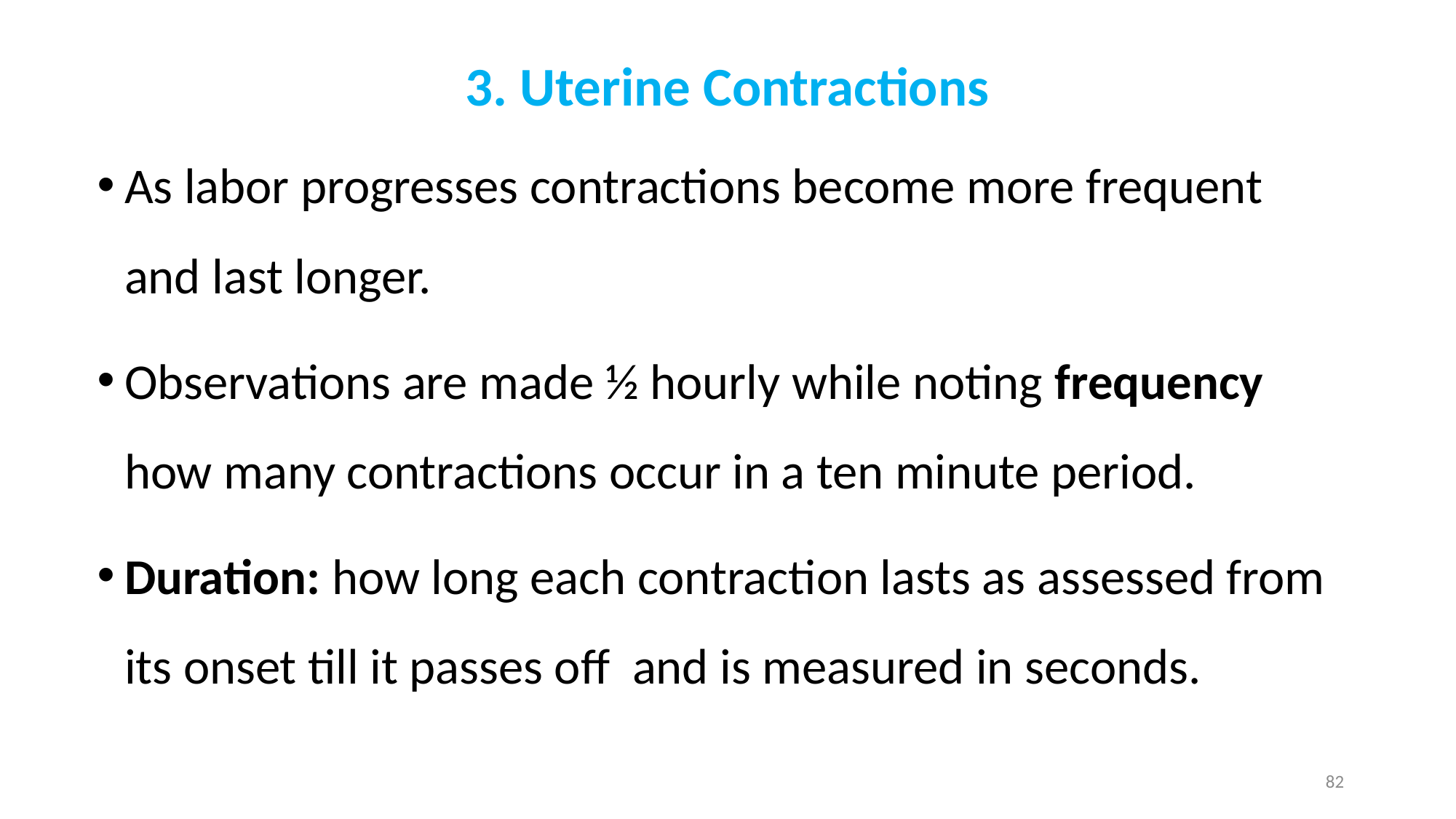

# 3. Uterine Contractions
As labor progresses contractions become more frequent and last longer.
Observations are made ½ hourly while noting frequency how many contractions occur in a ten minute period.
Duration: how long each contraction lasts as assessed from its onset till it passes off  and is measured in seconds.
82